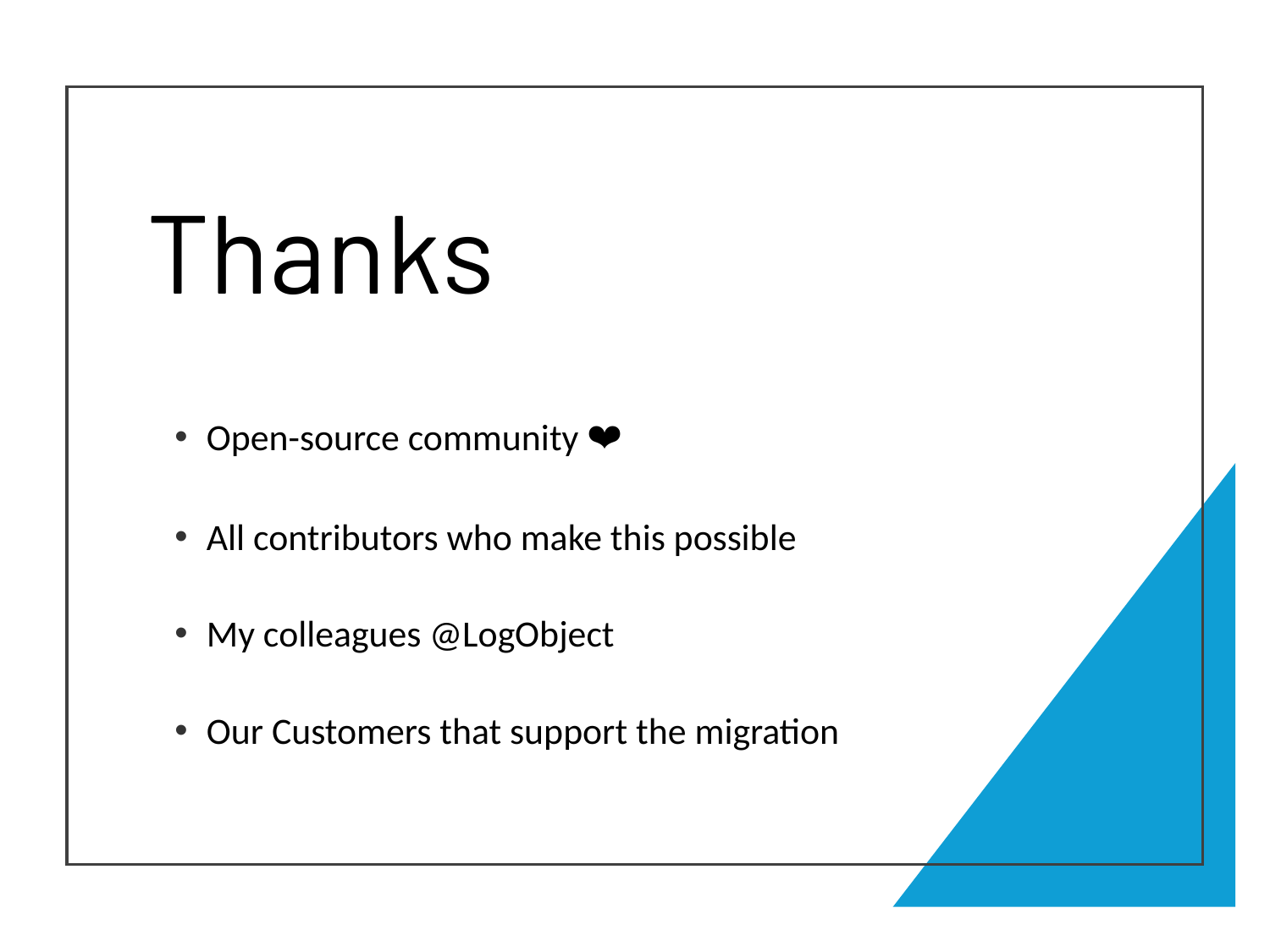

# Thanks
Open-source community ❤️

All contributors who make this possible

My colleagues @LogObject

Our Customers that support the migration